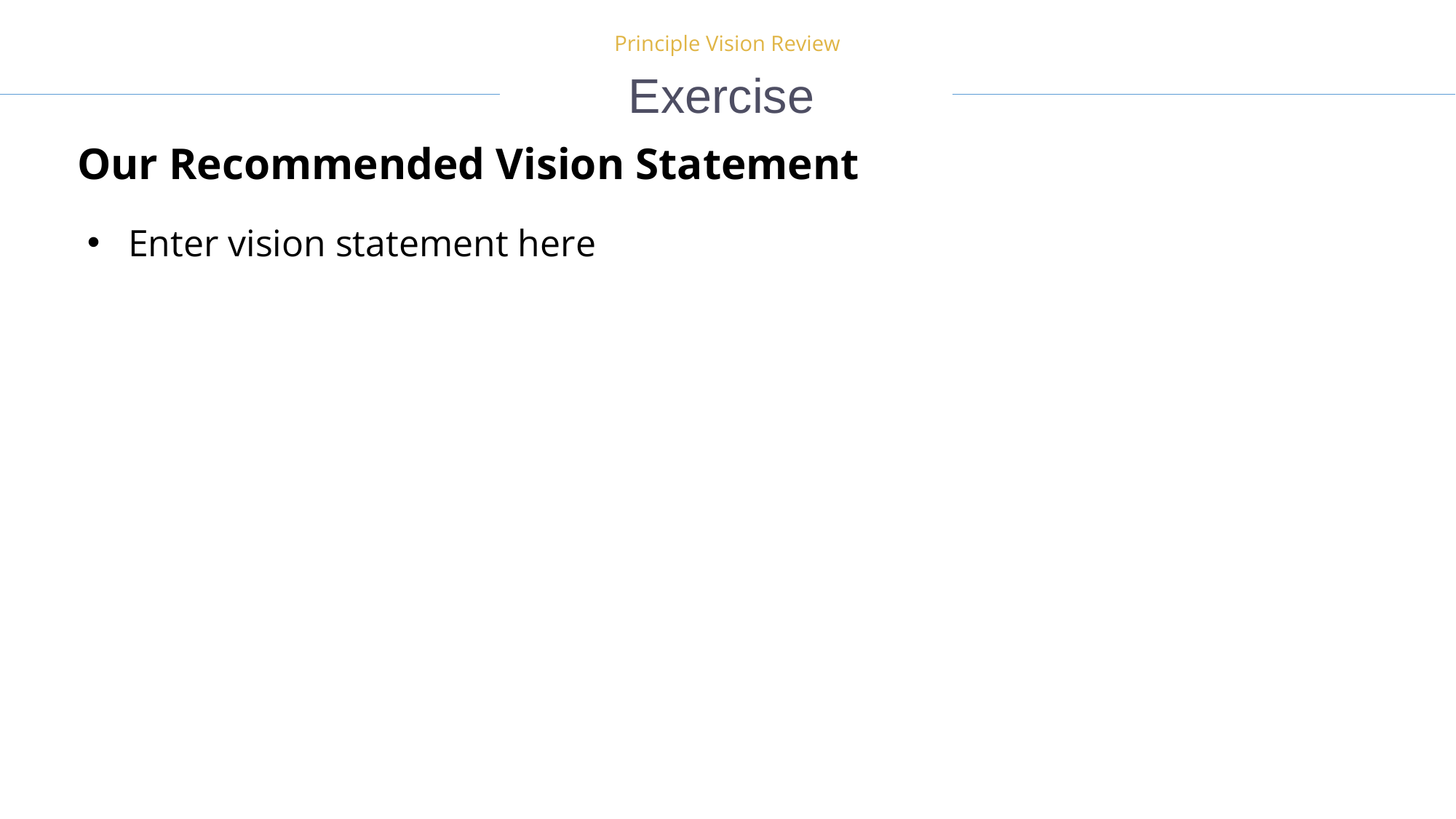

Principle Vision Review
Exercise
Our Recommended Vision Statement

Enter vision statement here